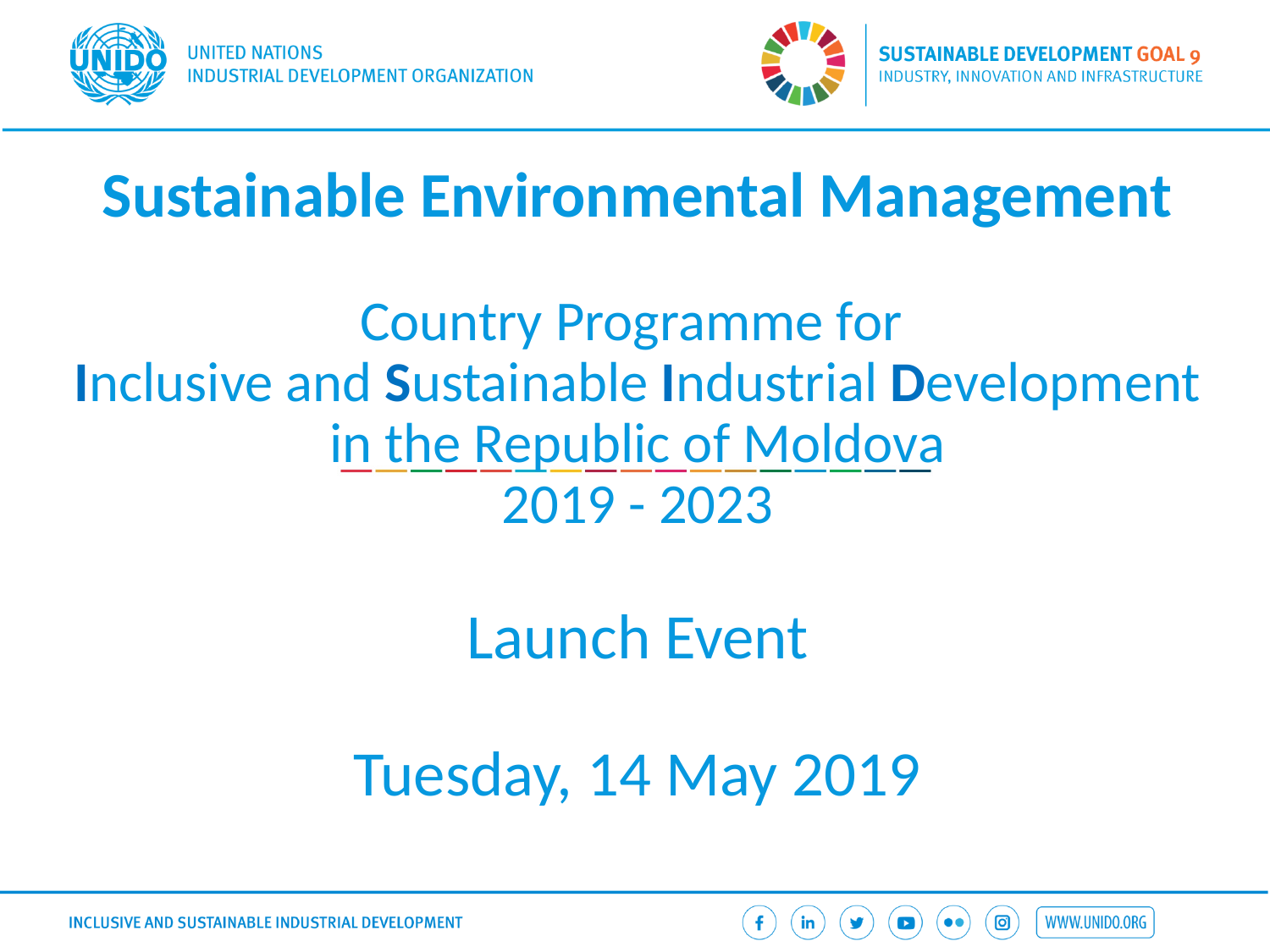

# Sustainable Environmental Management Country Programme for Inclusive and Sustainable Industrial Development in the Republic of Moldova 2019 - 2023 Launch Event Tuesday, 14 May 2019